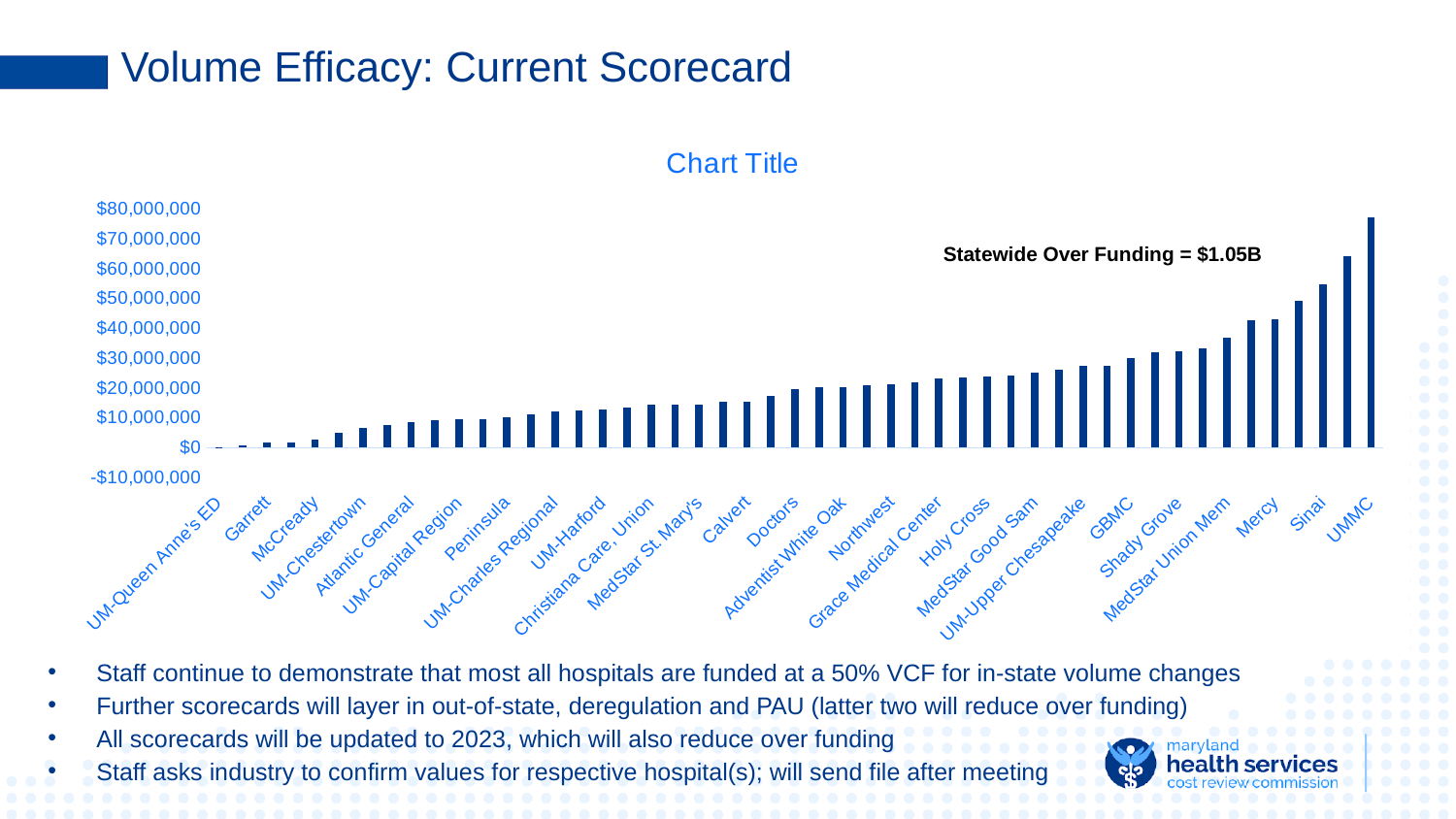

# Volume Efficacy: Current Scorecard

[unsupported chart]

Statewide Over Funding = $1.05B
Staff continue to demonstrate that most all hospitals are funded at a 50% VCF for in-state volume changes
Further scorecards will layer in out-of-state, deregulation and PAU (latter two will reduce over funding)
All scorecards will be updated to 2023, which will also reduce over funding
Staff asks industry to confirm values for respective hospital(s); will send file after meeting